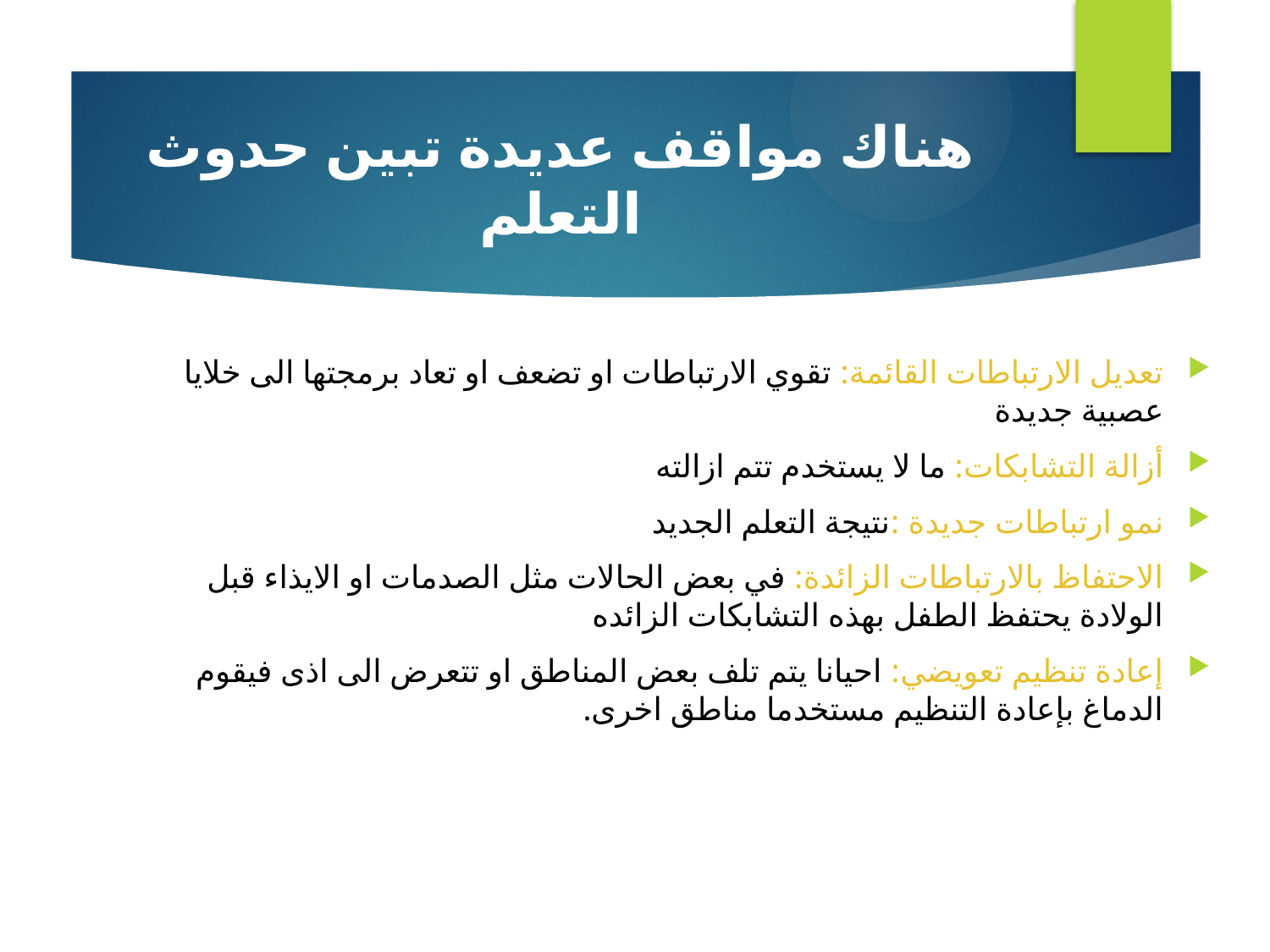

# هناك مواقف عديدة تبين حدوث التعلم
تعديل الارتباطات القائمة: تقوي الارتباطات او تضعف او تعاد برمجتها الى خلايا عصبية جديدة
أزالة التشابكات: ما لا يستخدم تتم ازالته
نمو ارتباطات جديدة :نتيجة التعلم الجديد
الاحتفاظ بالارتباطات الزائدة: في بعض الحالات مثل الصدمات او الايذاء قبل الولادة يحتفظ الطفل بهذه التشابكات الزائده
إعادة تنظيم تعويضي: احيانا يتم تلف بعض المناطق او تتعرض الى اذى فيقوم الدماغ بإعادة التنظيم مستخدما مناطق اخرى.